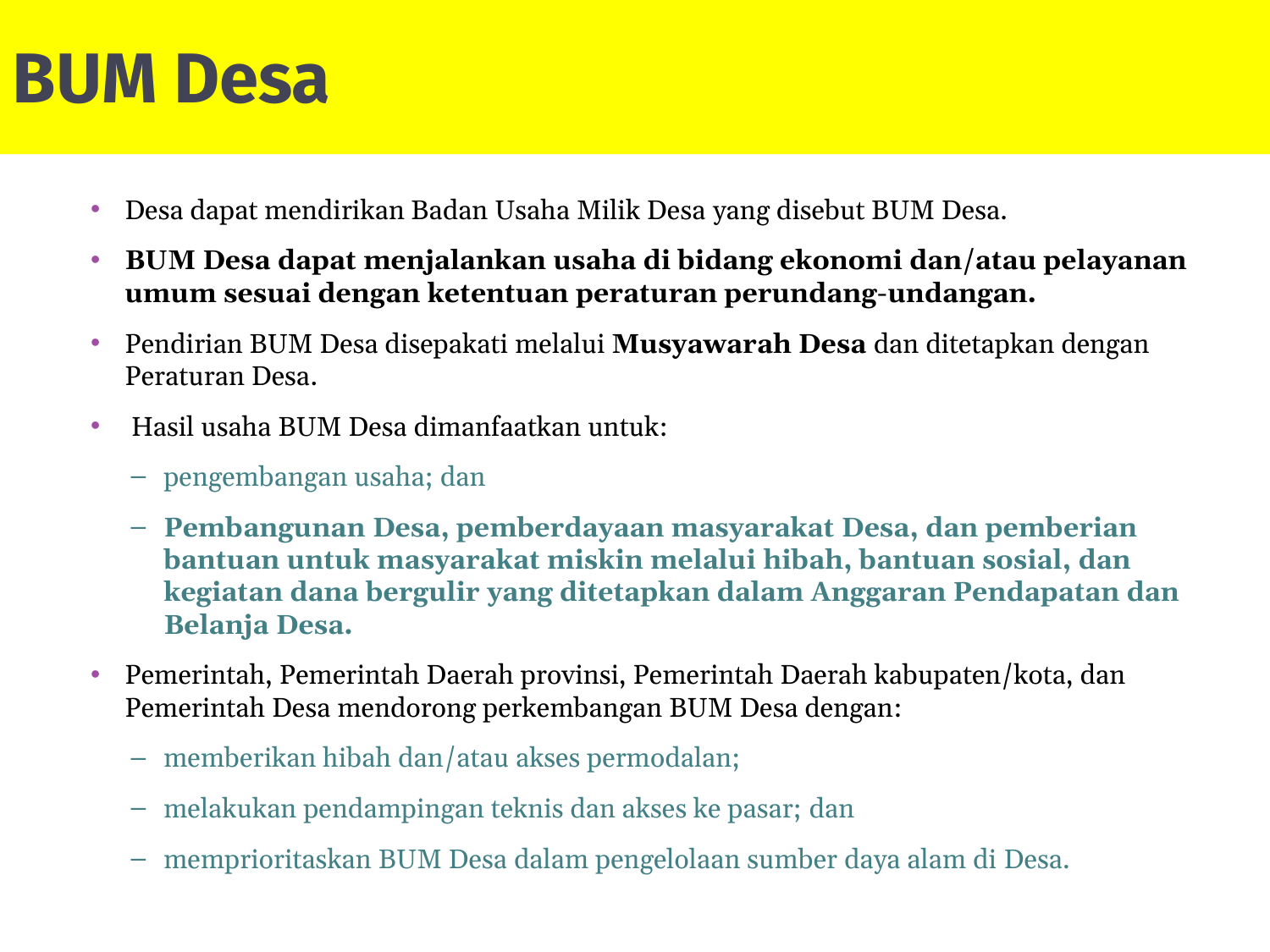

# BUM Desa
Desa dapat mendirikan Badan Usaha Milik Desa yang disebut BUM Desa.
BUM Desa dapat menjalankan usaha di bidang ekonomi dan/atau pelayanan umum sesuai dengan ketentuan peraturan perundang-undangan.
Pendirian BUM Desa disepakati melalui Musyawarah Desa dan ditetapkan dengan Peraturan Desa.
 Hasil usaha BUM Desa dimanfaatkan untuk:
pengembangan usaha; dan
Pembangunan Desa, pemberdayaan masyarakat Desa, dan pemberian bantuan untuk masyarakat miskin melalui hibah, bantuan sosial, dan kegiatan dana bergulir yang ditetapkan dalam Anggaran Pendapatan dan Belanja Desa.
Pemerintah, Pemerintah Daerah provinsi, Pemerintah Daerah kabupaten/kota, dan Pemerintah Desa mendorong perkembangan BUM Desa dengan:
memberikan hibah dan/atau akses permodalan;
melakukan pendampingan teknis dan akses ke pasar; dan
memprioritaskan BUM Desa dalam pengelolaan sumber daya alam di Desa.